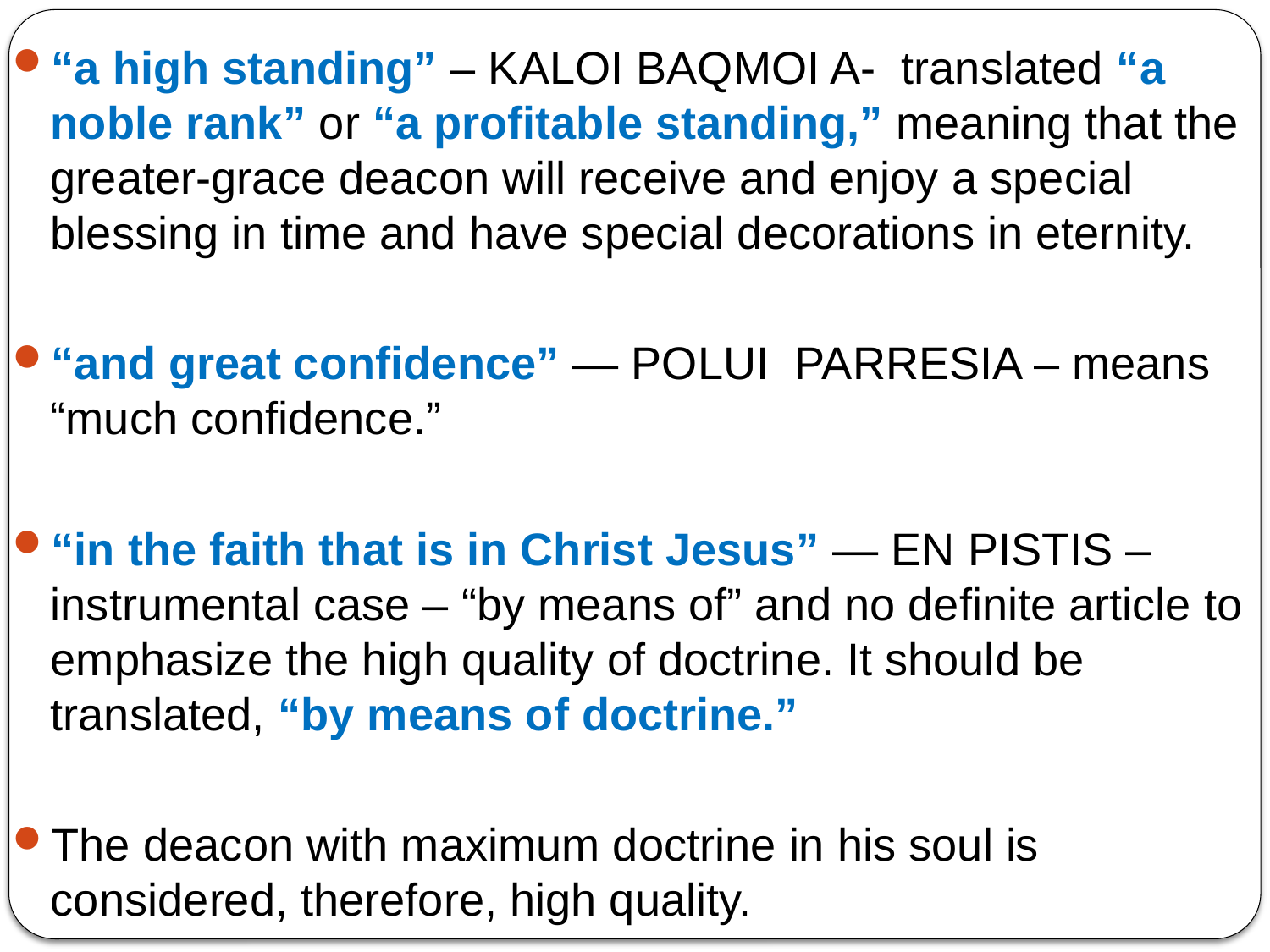

“a high standing” – KALOI BAQMOI A-  translated “a noble rank” or “a profitable standing,” meaning that the greater-grace deacon will receive and enjoy a special blessing in time and have special decorations in eternity.

“and great confidence” — POLUI  PARRESIA – means  “much confidence.”

“in the faith that is in Christ Jesus” — EN PISTIS – instrumental case – “by means of” and no definite article to emphasize the high quality of doctrine. It should be translated, “by means of doctrine.”

The deacon with maximum doctrine in his soul is considered, therefore, high quality.